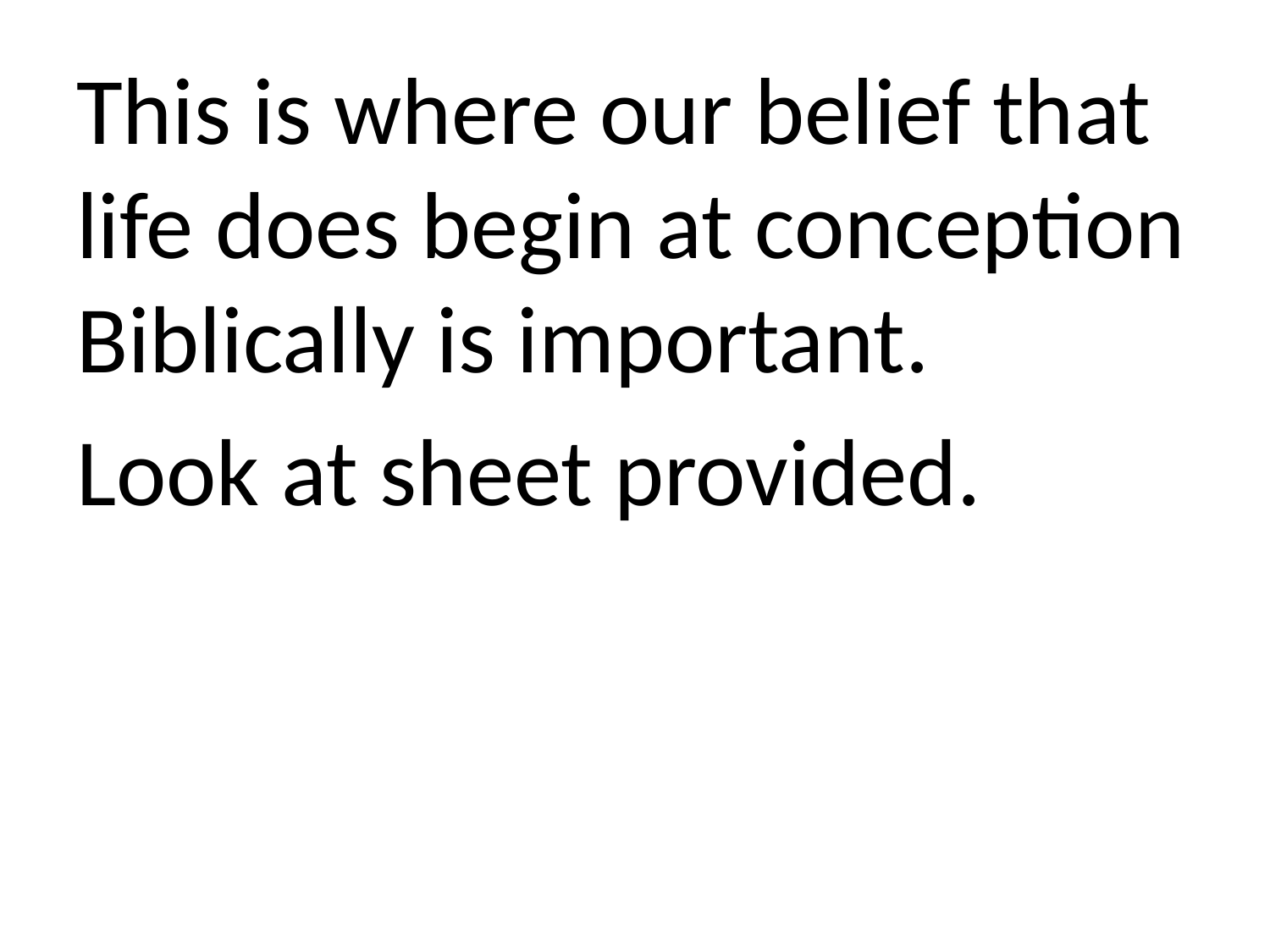

This is where our belief that life does begin at conception Biblically is important.
Look at sheet provided.